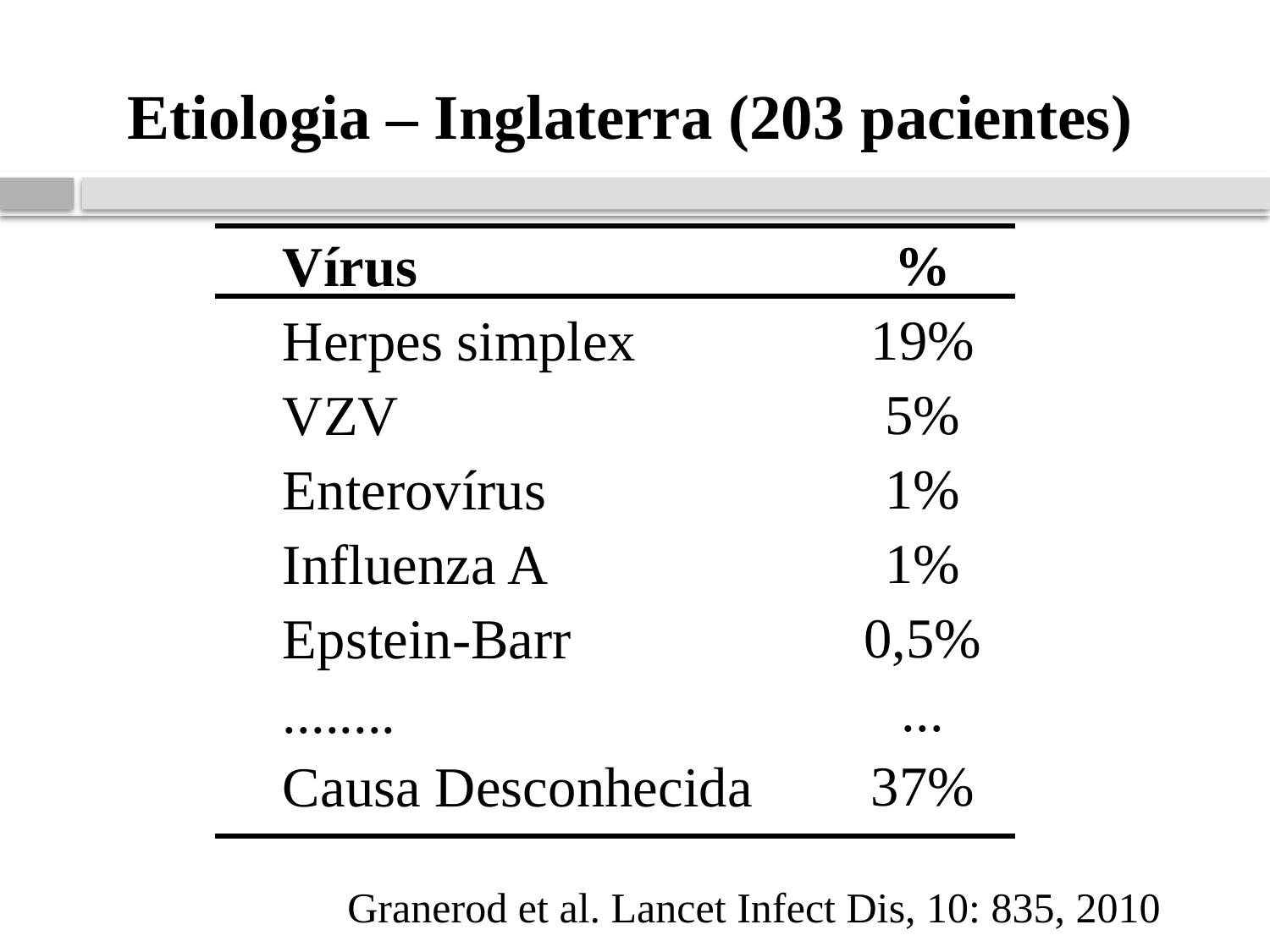

Etiologia – Inglaterra (203 pacientes)
%
19%
5%
1%
1%
0,5%
...
37%
Vírus
Herpes simplex
VZV
Enterovírus
Influenza A
Epstein-Barr
........
Causa Desconhecida
Granerod et al. Lancet Infect Dis, 10: 835, 2010